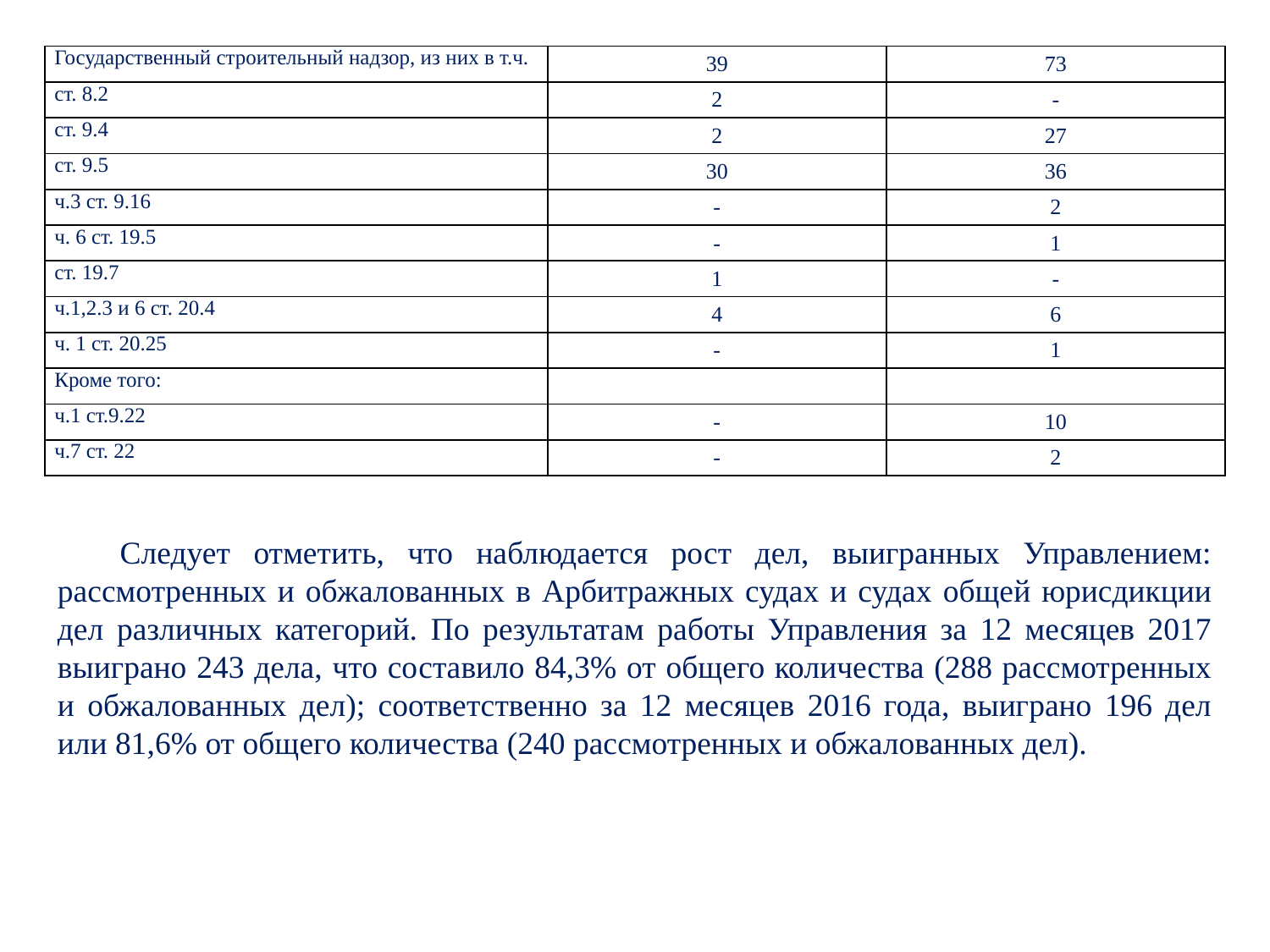

| Государственный строительный надзор, из них в т.ч. | 39 | 73 |
| --- | --- | --- |
| ст. 8.2 | 2 | - |
| ст. 9.4 | 2 | 27 |
| ст. 9.5 | 30 | 36 |
| ч.3 ст. 9.16 | - | 2 |
| ч. 6 ст. 19.5 | - | 1 |
| ст. 19.7 | 1 | - |
| ч.1,2.3 и 6 ст. 20.4 | 4 | 6 |
| ч. 1 ст. 20.25 | - | 1 |
| Кроме того: |  |  |
| ч.1 ст.9.22 | - | 10 |
| ч.7 ст. 22 | - | 2 |
Следует отметить, что наблюдается рост дел, выигранных Управлением: рассмотренных и обжалованных в Арбитражных судах и судах общей юрисдикции дел различных категорий. По результатам работы Управления за 12 месяцев 2017 выиграно 243 дела, что составило 84,3% от общего количества (288 рассмотренных и обжалованных дел); соответственно за 12 месяцев 2016 года, выиграно 196 дел или 81,6% от общего количества (240 рассмотренных и обжалованных дел).